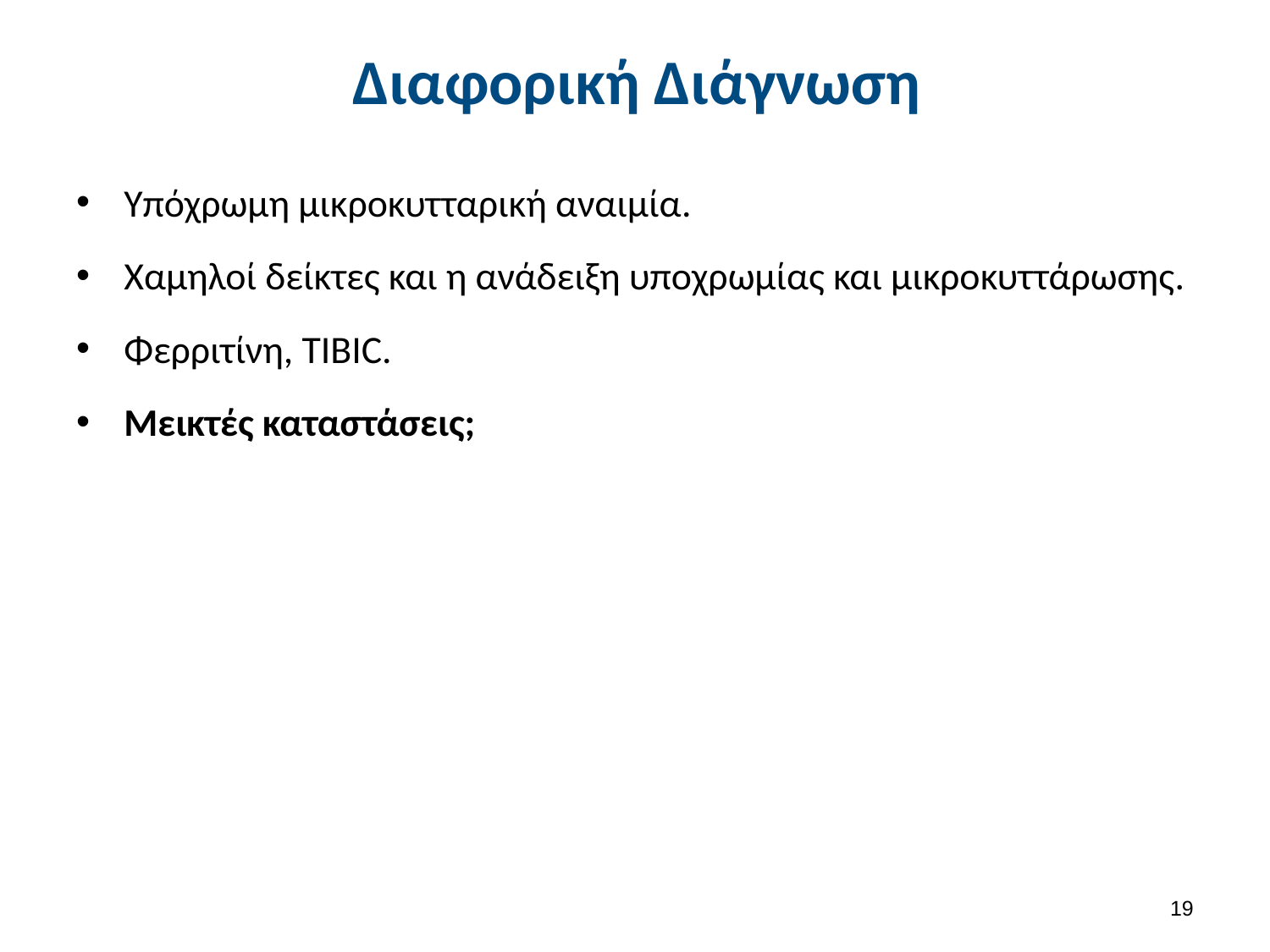

# Διαφορική Διάγνωση
Υπόχρωμη μικροκυτταρική αναιμία.
Χαμηλοί δείκτες και η ανάδειξη υποχρωμίας και μικροκυττάρωσης.
Φερριτίνη, TIBIC.
Μεικτές καταστάσεις;
19